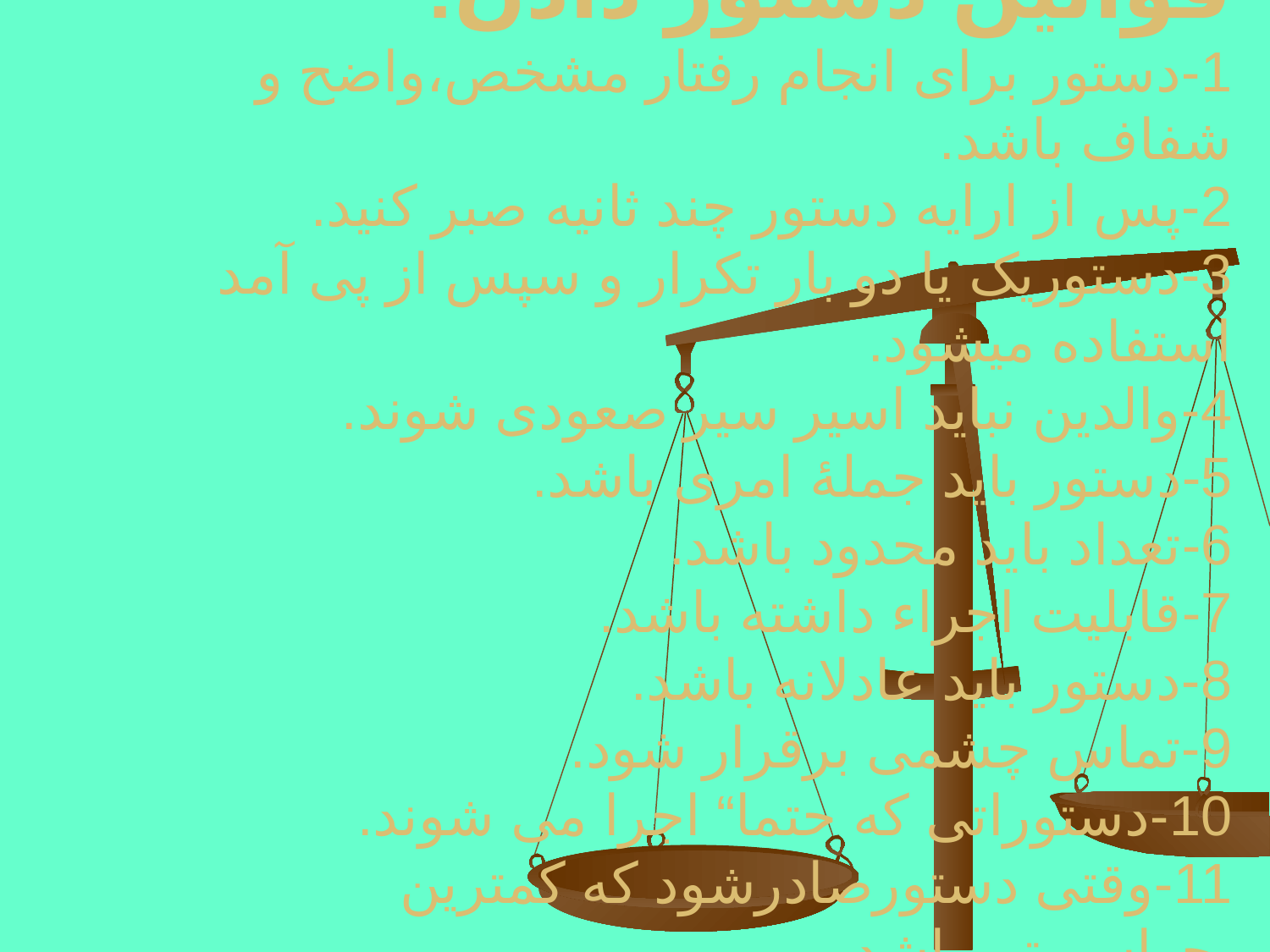

# قوانین دستور دادن: 1-دستور برای انجام رفتار مشخص،واضح و شفاف باشد. 2-پس از ارایه دستور چند ثانیه صبر کنید. 3-دستوریک یا دو بار تکرار و سپس از پی آمد استفاده میشود. 4-والدین نباید اسیر سیر صعودی شوند. 5-دستور باید جملۀ امری باشد. 6-تعداد باید محدود باشد. 7-قابلیت اجراء داشته باشد. 8-دستور باید عادلانه باشد. 9-تماس چشمی برقرار شود. 10-دستوراتی که حتما“ اجرا می شوند. 11-وقتی دستورصادرشود که کمترین حواسپرتی باشد.